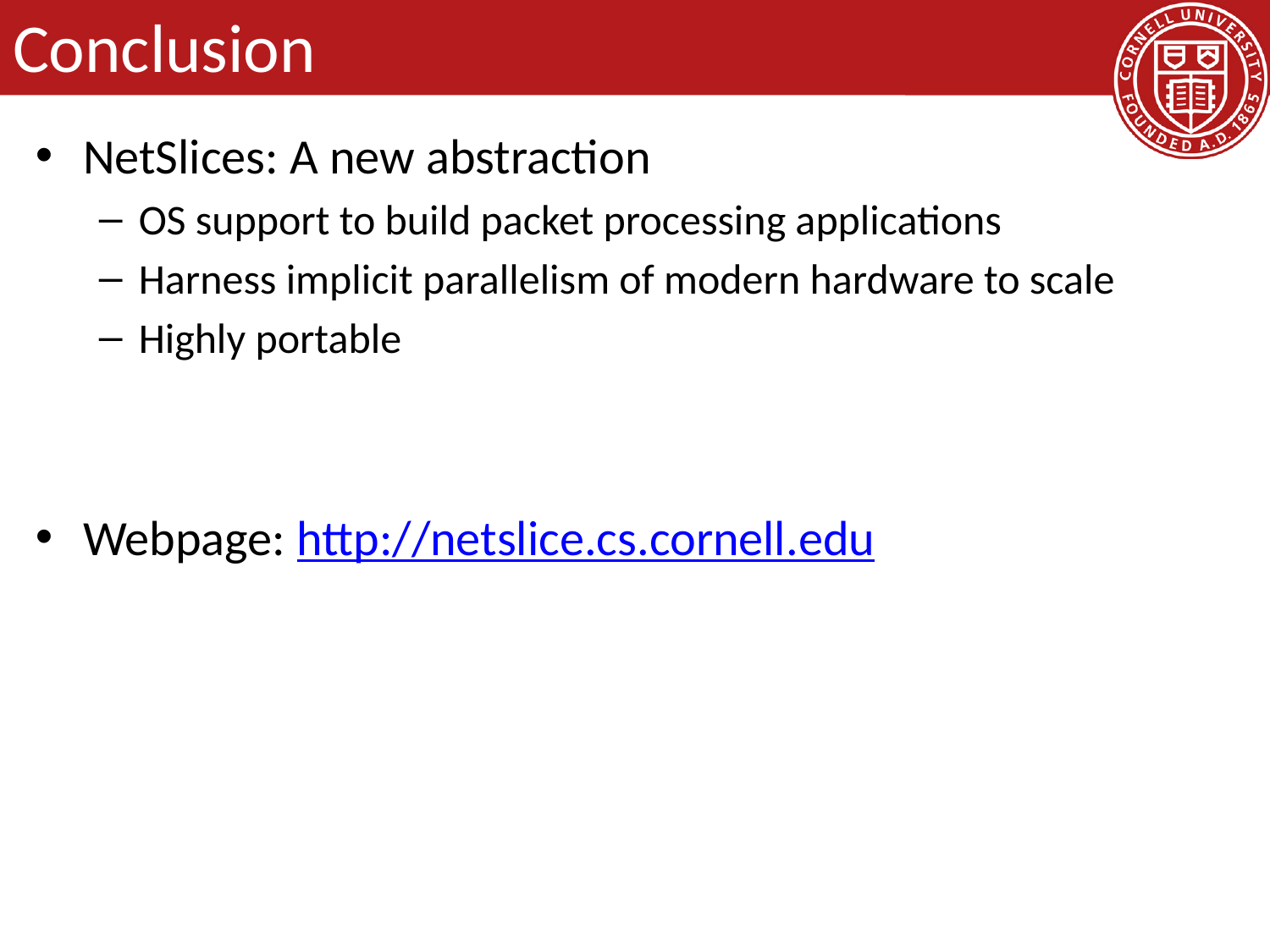

# Conclusion
NetSlices: A new abstraction
OS support to build packet processing applications
Harness implicit parallelism of modern hardware to scale
Highly portable

Webpage: http://netslice.cs.cornell.edu